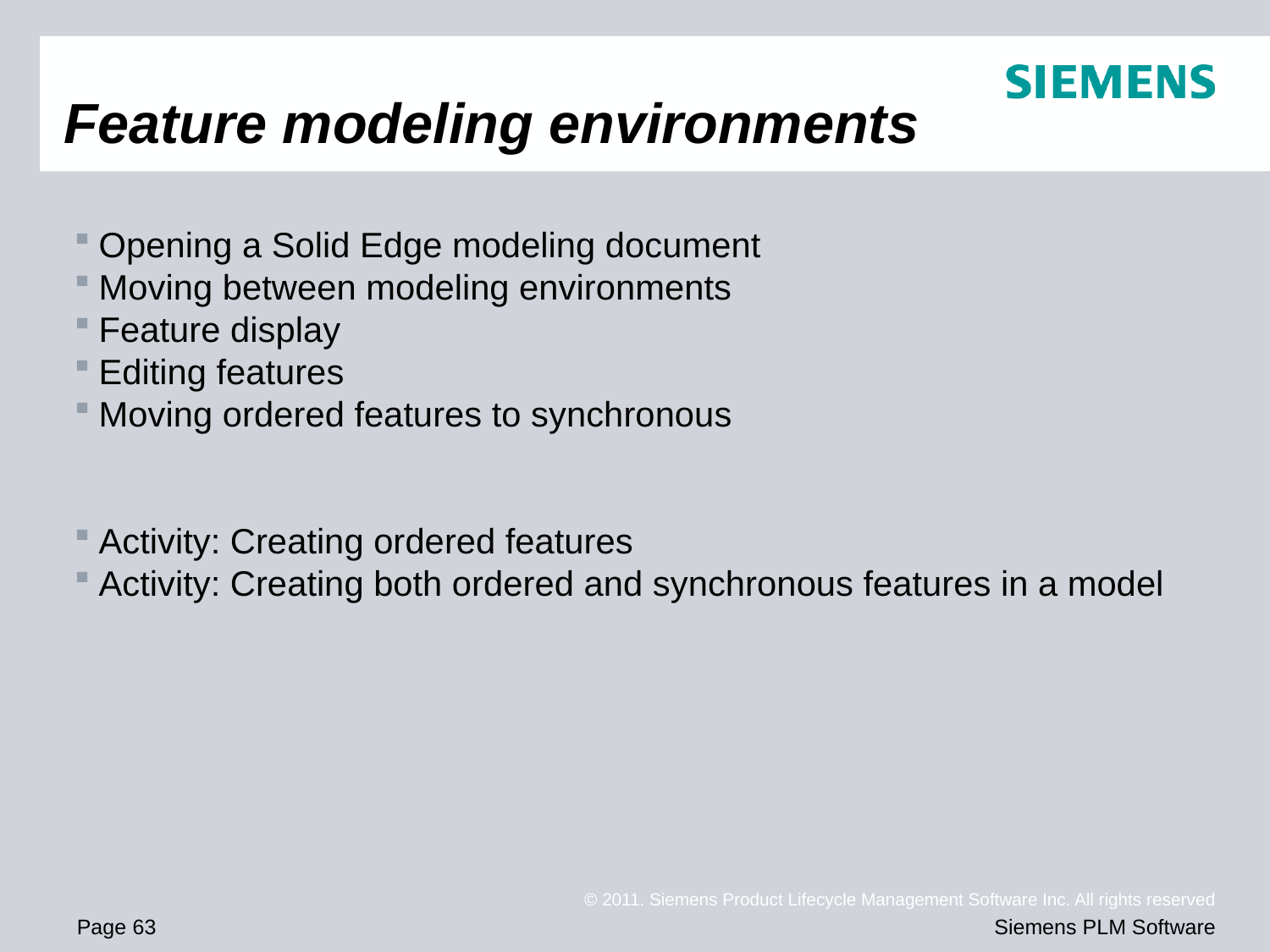

# Feature modeling environments
Opening a Solid Edge modeling document
Moving between modeling environments
Feature display
Editing features
Moving ordered features to synchronous
Activity: Creating ordered features
Activity: Creating both ordered and synchronous features in a model